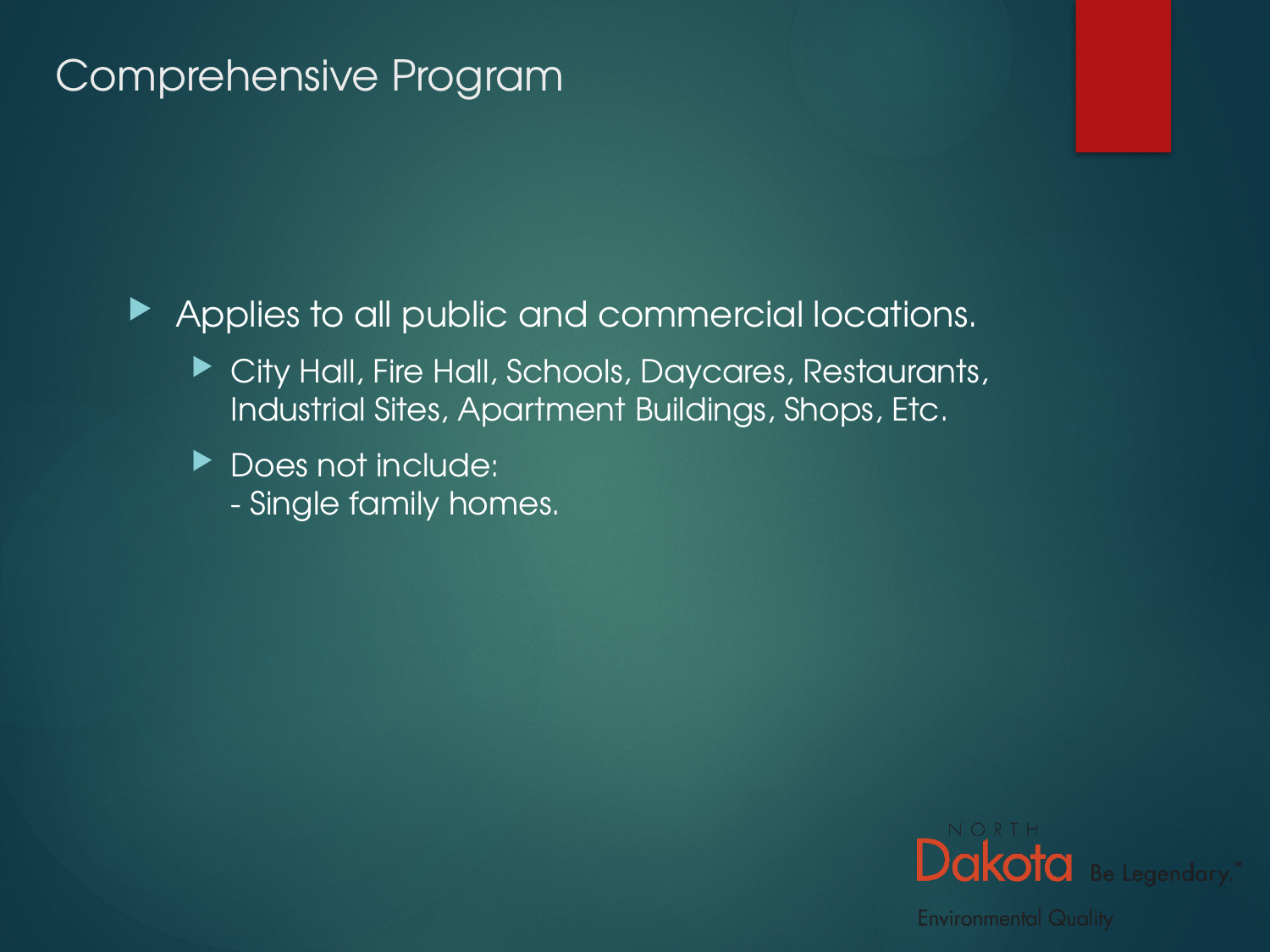

# Comprehensive Program
Applies to all public and commercial locations.
City Hall, Fire Hall, Schools, Daycares, Restaurants, Industrial Sites, Apartment Buildings, Shops, Etc.
Does not include:
- Single family homes.